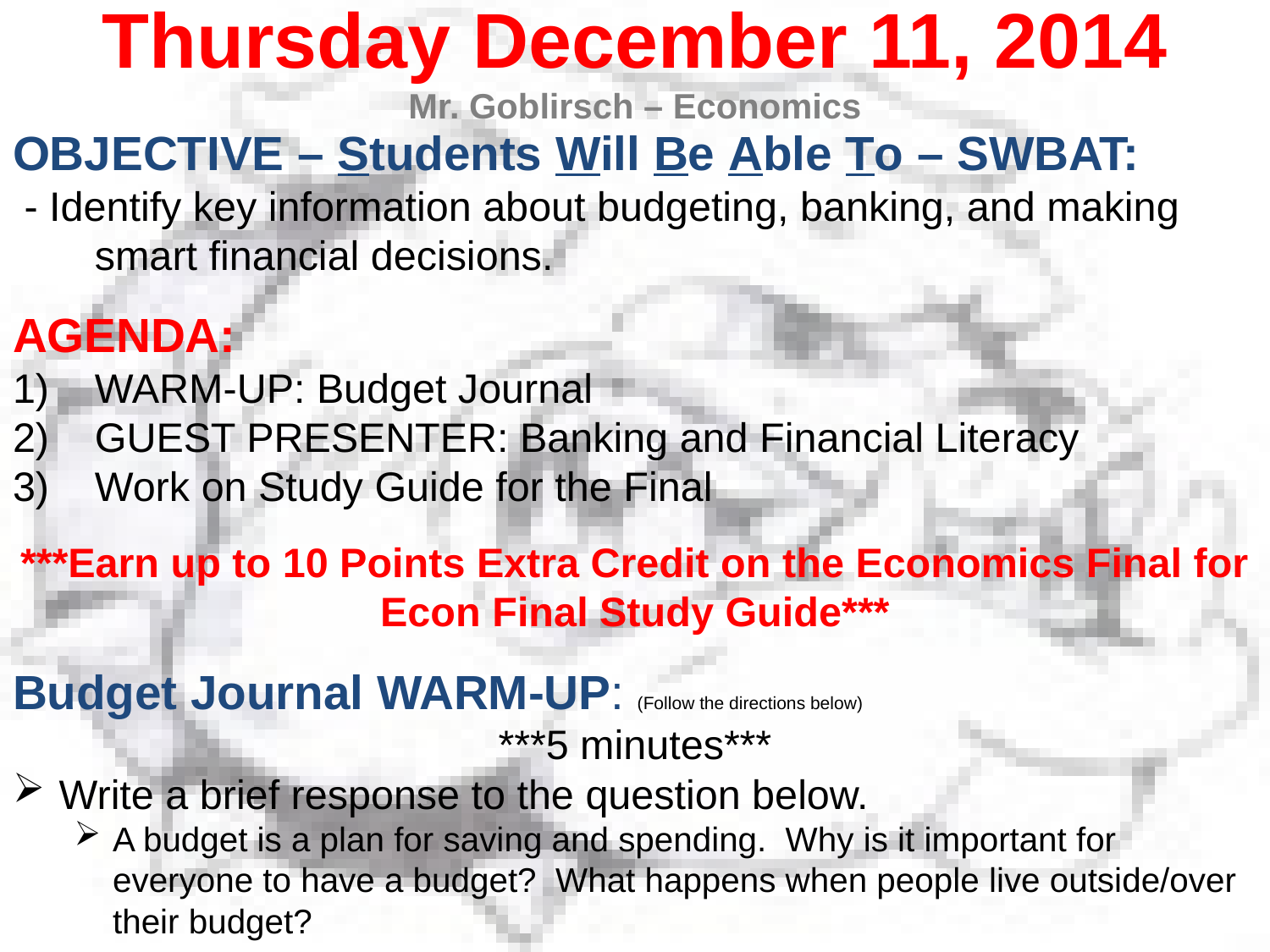

Thursday December 11, 2014
Mr. Goblirsch – Economics
OBJECTIVE – Students Will Be Able To – SWBAT:
 - Identify key information about budgeting, banking, and making smart financial decisions.

AGENDA:
WARM-UP: Budget Journal
GUEST PRESENTER: Banking and Financial Literacy
Work on Study Guide for the Final

***Earn up to 10 Points Extra Credit on the Economics Final for Econ Final Study Guide***

Budget Journal WARM-UP: (Follow the directions below)
***5 minutes***
Write a brief response to the question below.
A budget is a plan for saving and spending.  Why is it important for everyone to have a budget?  What happens when people live outside/over their budget?